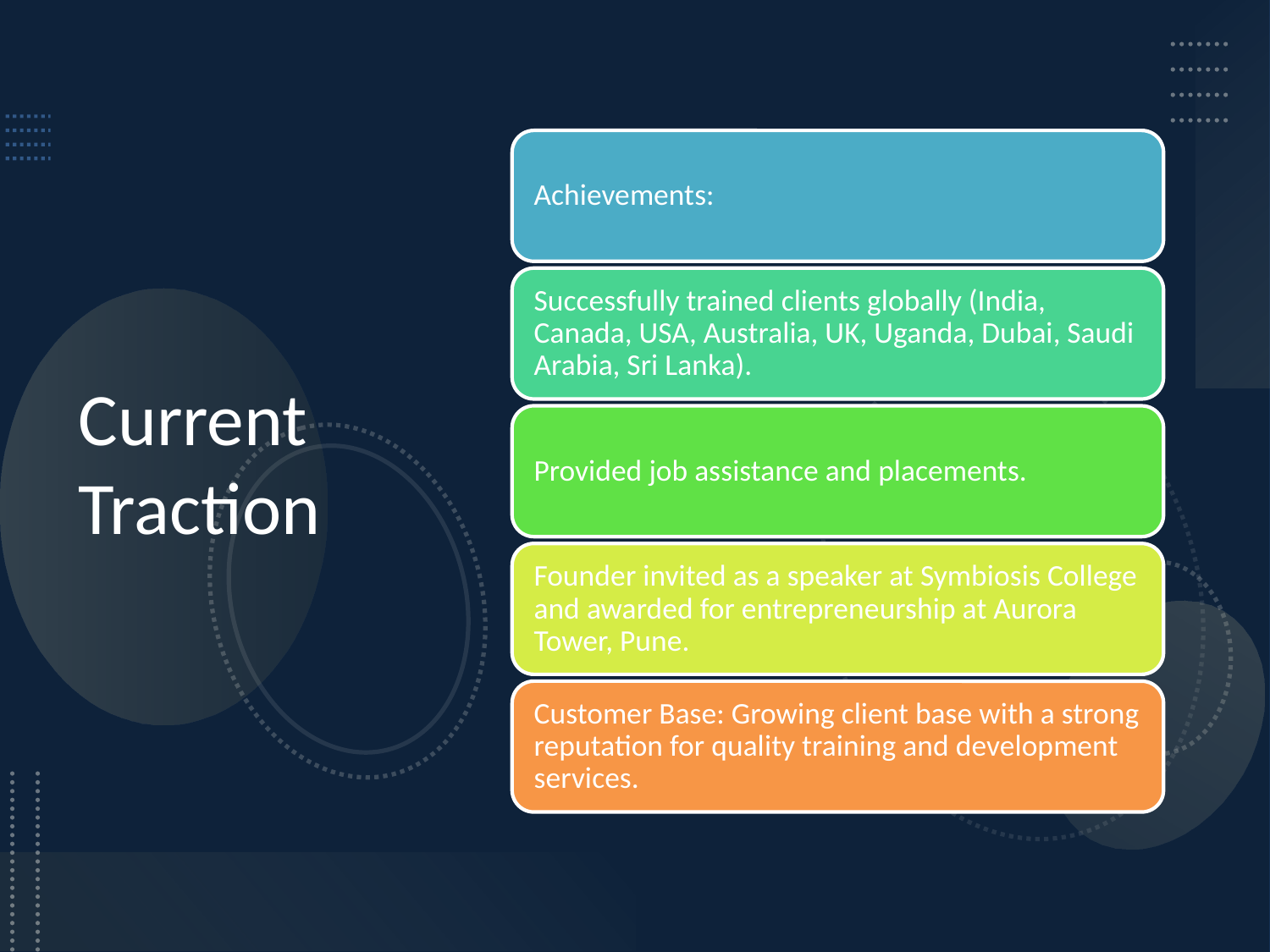

# Current Traction
Achievements:
Successfully trained clients globally (India, Canada, USA, Australia, UK, Uganda, Dubai, Saudi Arabia, Sri Lanka).
Provided job assistance and placements.
Founder invited as a speaker at Symbiosis College and awarded for entrepreneurship at Aurora Tower, Pune.
Customer Base: Growing client base with a strong reputation for quality training and development services.